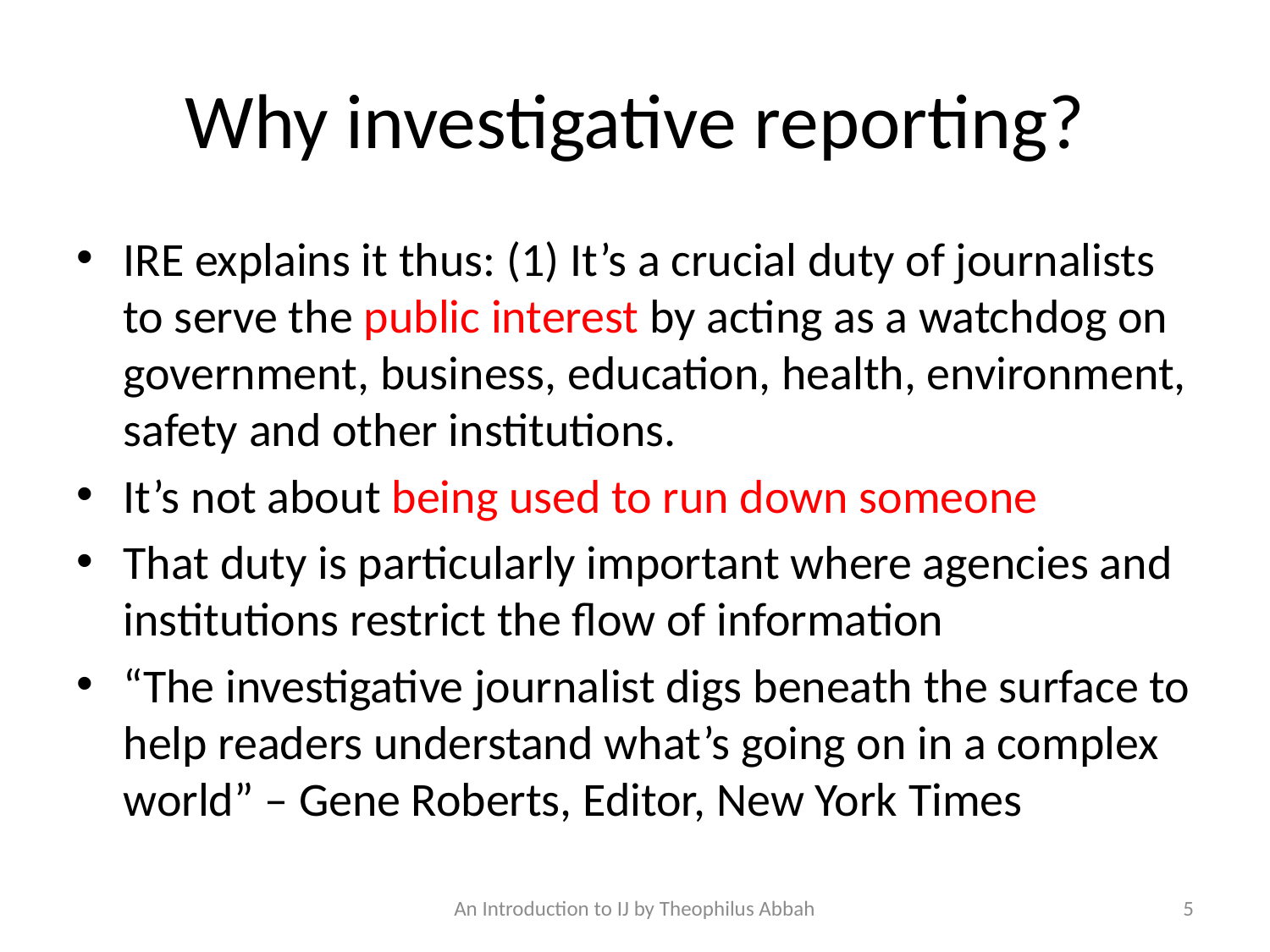

# Why investigative reporting?
IRE explains it thus: (1) It’s a crucial duty of journalists to serve the public interest by acting as a watchdog on government, business, education, health, environment, safety and other institutions.
It’s not about being used to run down someone
That duty is particularly important where agencies and institutions restrict the flow of information
“The investigative journalist digs beneath the surface to help readers understand what’s going on in a complex world” – Gene Roberts, Editor, New York Times
An Introduction to IJ by Theophilus Abbah
5